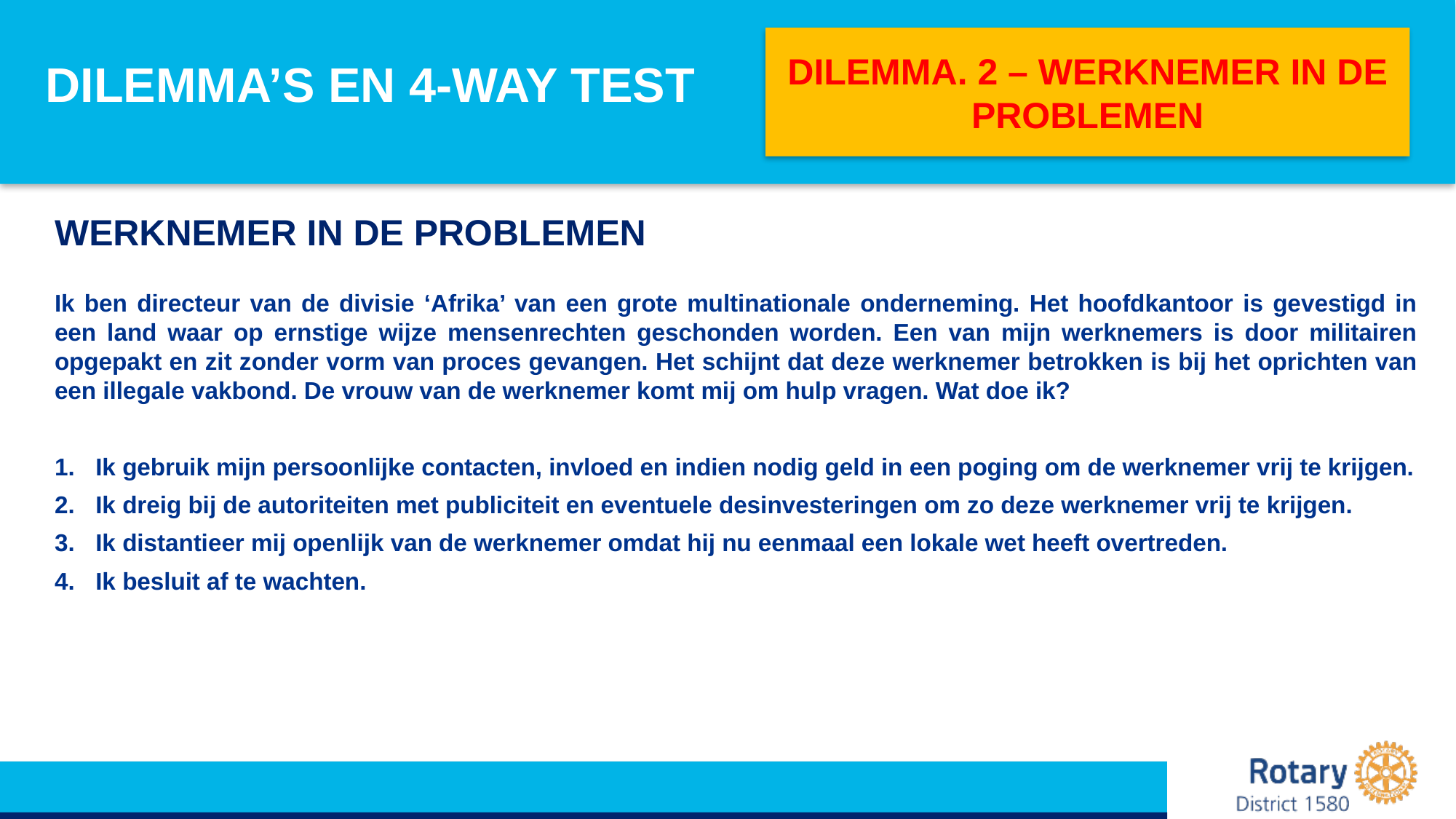

# Dilemma’s en 4-way test
DILEMMA. 2 – WERKNEMER IN DE PROBLEMEN
Werknemer in de problemen
Ik ben directeur van de divisie ‘Afrika’ van een grote multinationale onderneming. Het hoofdkantoor is gevestigd in een land waar op ernstige wijze mensenrechten geschonden worden. Een van mijn werknemers is door militairen opgepakt en zit zonder vorm van proces gevangen. Het schijnt dat deze werknemer betrokken is bij het oprichten van een illegale vakbond. De vrouw van de werknemer komt mij om hulp vragen. Wat doe ik?

Ik gebruik mijn persoonlijke contacten, invloed en indien nodig geld in een poging om de werknemer vrij te krijgen.
Ik dreig bij de autoriteiten met publiciteit en eventuele desinvesteringen om zo deze werknemer vrij te krijgen.
Ik distantieer mij openlijk van de werknemer omdat hij nu eenmaal een lokale wet heeft overtreden.
Ik besluit af te wachten.